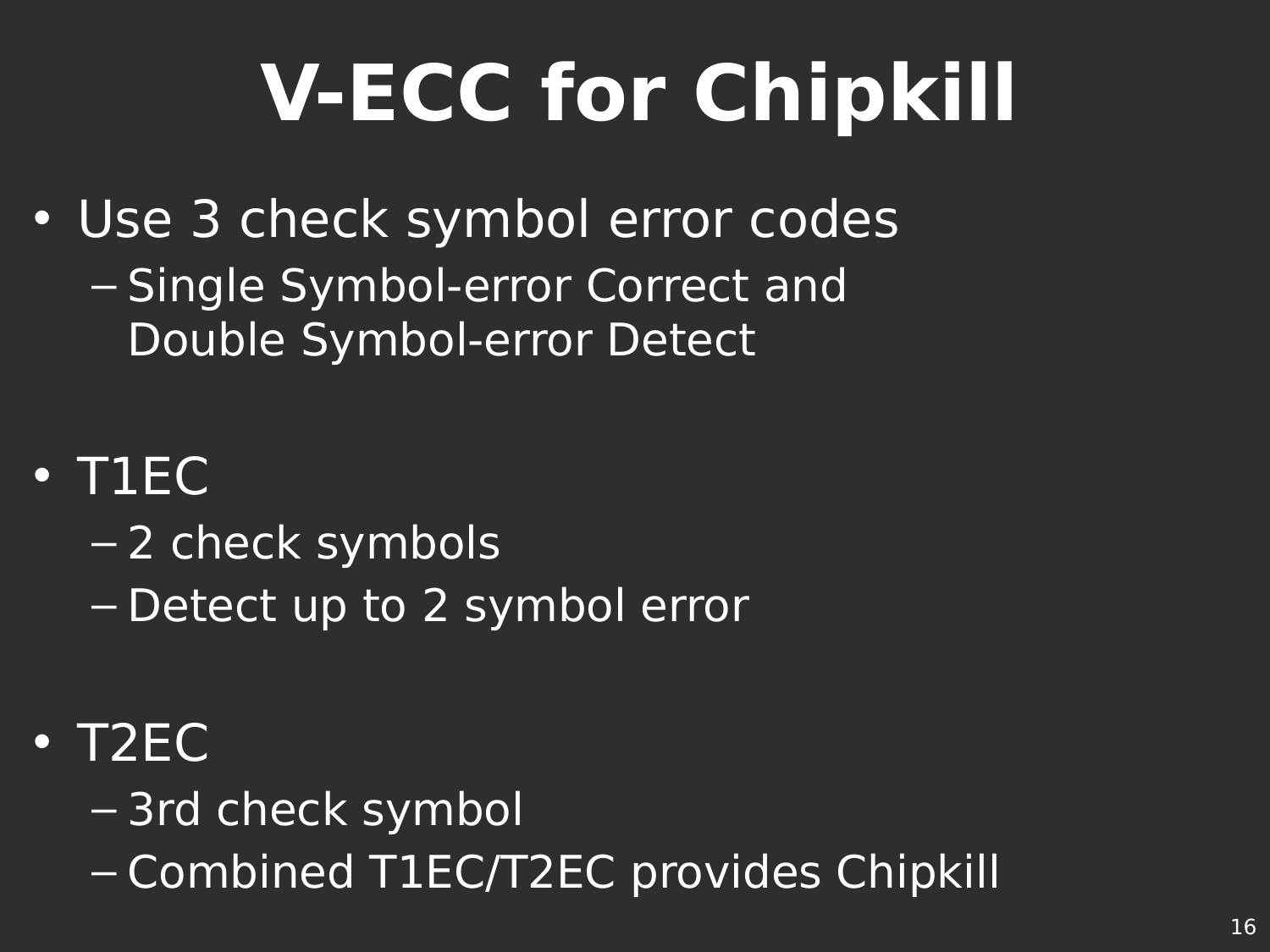

# V-ECC for Chipkill
Use 3 check symbol error codes
Single Symbol-error Correct and
Double Symbol-error Detect

T1EC
2 check symbols
Detect up to 2 symbol error

T2EC
3rd check symbol
Combined T1EC/T2EC provides Chipkill
16